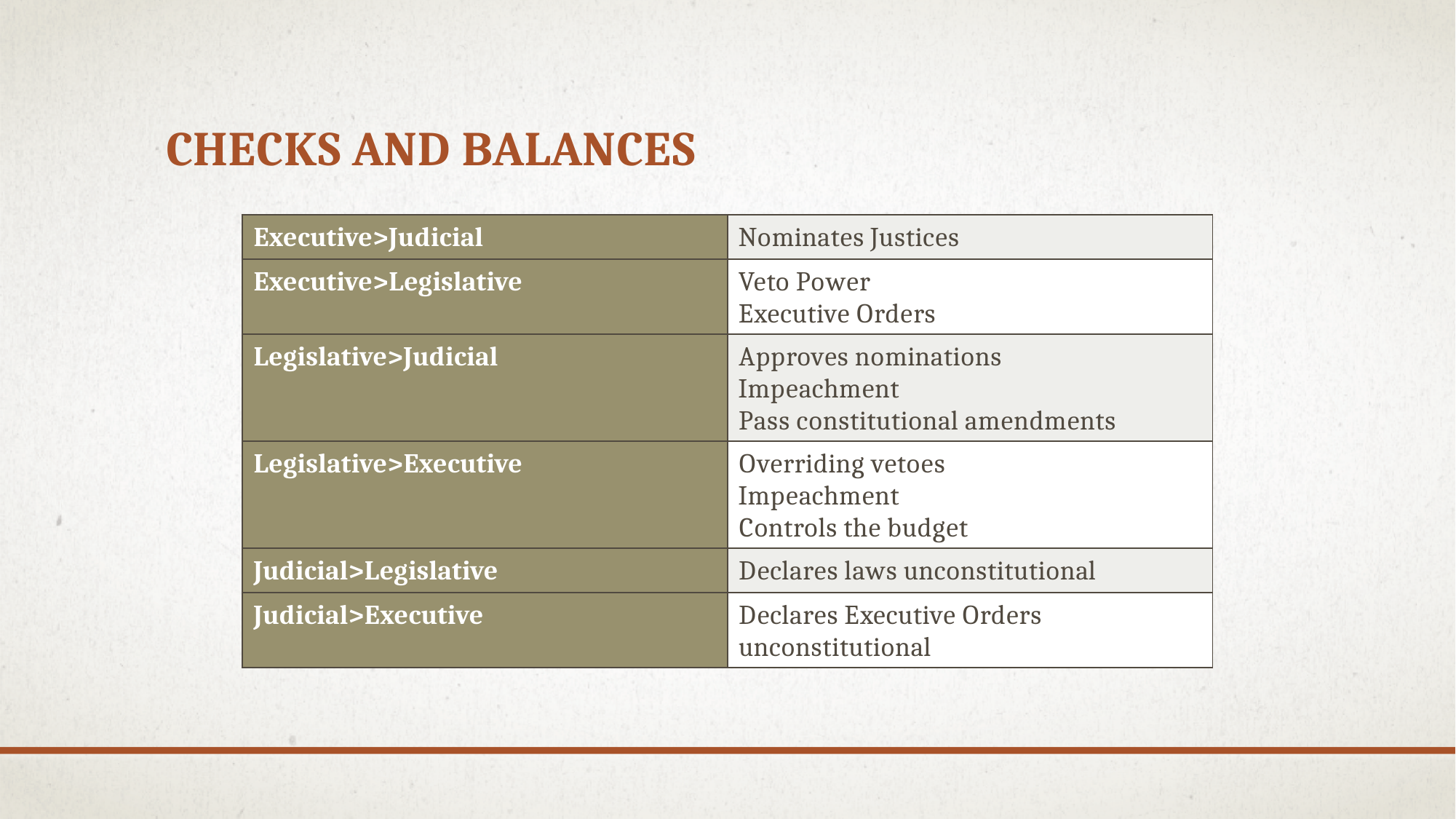

# Checks and balances
| Executive>Judicial | Nominates Justices |
| --- | --- |
| Executive>Legislative | Veto Power Executive Orders |
| Legislative>Judicial | Approves nominations Impeachment Pass constitutional amendments |
| Legislative>Executive | Overriding vetoes Impeachment Controls the budget |
| Judicial>Legislative | Declares laws unconstitutional |
| Judicial>Executive | Declares Executive Orders unconstitutional |